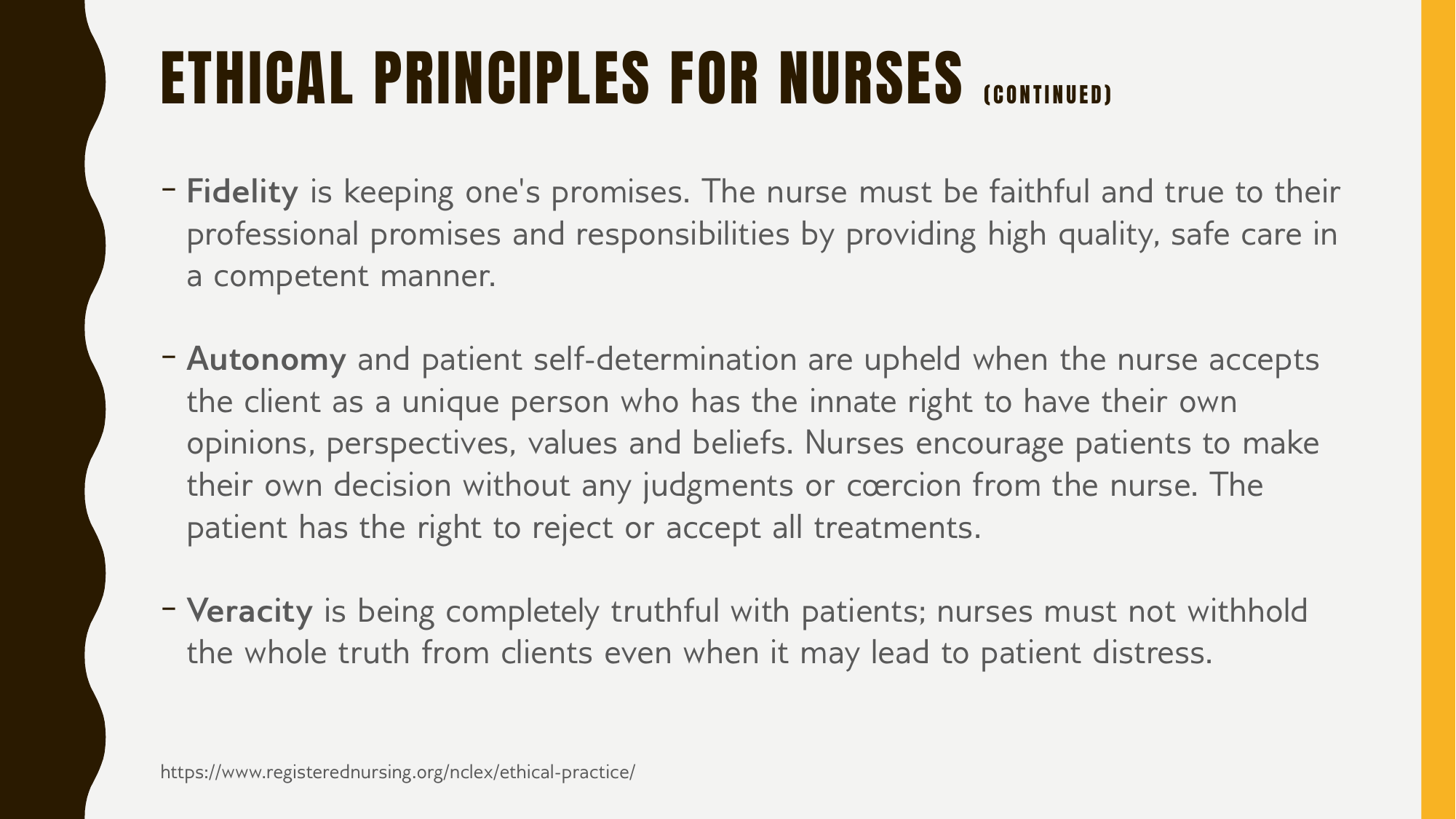

# Ethical Principles for Nurses (continued)
Fidelity is keeping one's promises. The nurse must be faithful and true to their professional promises and responsibilities by providing high quality, safe care in a competent manner.

Autonomy and patient self-determination are upheld when the nurse accepts the client as a unique person who has the innate right to have their own opinions, perspectives, values and beliefs. Nurses encourage patients to make their own decision without any judgments or coercion from the nurse. The patient has the right to reject or accept all treatments.

Veracity is being completely truthful with patients; nurses must not withhold the whole truth from clients even when it may lead to patient distress.

https://www.registerednursing.org/nclex/ethical-practice/